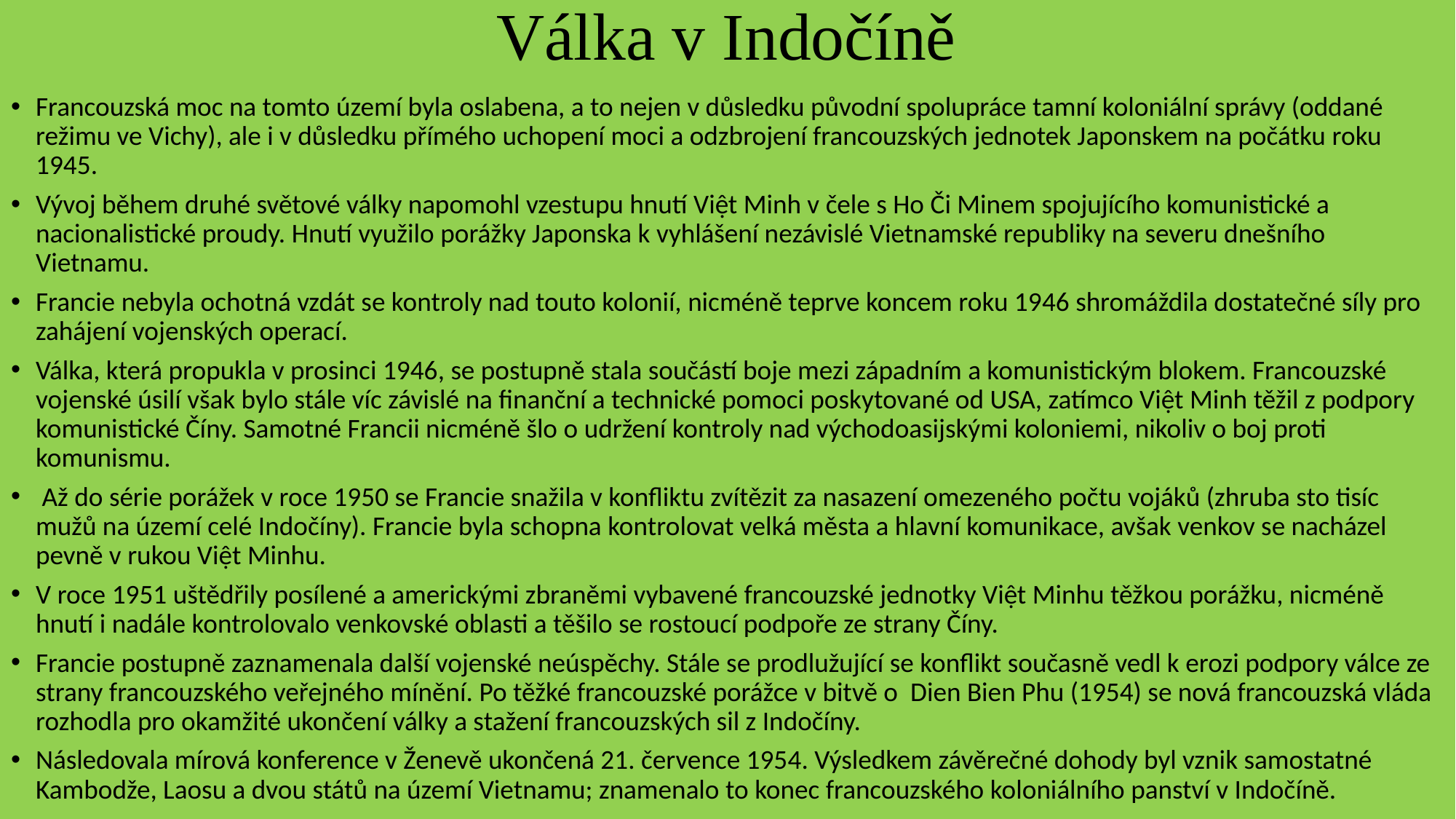

# Válka v Indočíně
Francouzská moc na tomto území byla oslabena, a to nejen v důsledku původní spolupráce tamní koloniální správy (oddané režimu ve Vichy), ale i v důsledku přímého uchopení moci a odzbrojení francouzských jednotek Japonskem na počátku roku 1945.
Vývoj během druhé světové války napomohl vzestupu hnutí Việt Minh v čele s Ho Či Minem spojujícího komunistické a nacionalistické proudy. Hnutí využilo porážky Japonska k vyhlášení nezávislé Vietnamské republiky na severu dnešního Vietnamu.
Francie nebyla ochotná vzdát se kontroly nad touto kolonií, nicméně teprve koncem roku 1946 shromáždila dostatečné síly pro zahájení vojenských operací.
Válka, která propukla v prosinci 1946, se postupně stala součástí boje mezi západním a komunistickým blokem. Francouzské vojenské úsilí však bylo stále víc závislé na finanční a technické pomoci poskytované od USA, zatímco Việt Minh těžil z podpory komunistické Číny. Samotné Francii nicméně šlo o udržení kontroly nad východoasijskými koloniemi, nikoliv o boj proti komunismu.
 Až do série porážek v roce 1950 se Francie snažila v konfliktu zvítězit za nasazení omezeného počtu vojáků (zhruba sto tisíc mužů na území celé Indočíny). Francie byla schopna kontrolovat velká města a hlavní komunikace, avšak venkov se nacházel pevně v rukou Việt Minhu.
V roce 1951 uštědřily posílené a americkými zbraněmi vybavené francouzské jednotky Việt Minhu těžkou porážku, nicméně hnutí i nadále kontrolovalo venkovské oblasti a těšilo se rostoucí podpoře ze strany Číny.
Francie postupně zaznamenala další vojenské neúspěchy. Stále se prodlužující se konflikt současně vedl k erozi podpory válce ze strany francouzského veřejného mínění. Po těžké francouzské porážce v bitvě o  Dien Bien Phu (1954) se nová francouzská vláda rozhodla pro okamžité ukončení války a stažení francouzských sil z Indočíny.
Následovala mírová konference v Ženevě ukončená 21. července 1954. Výsledkem závěrečné dohody byl vznik samostatné Kambodže, Laosu a dvou států na území Vietnamu; znamenalo to konec francouzského koloniálního panství v Indočíně.